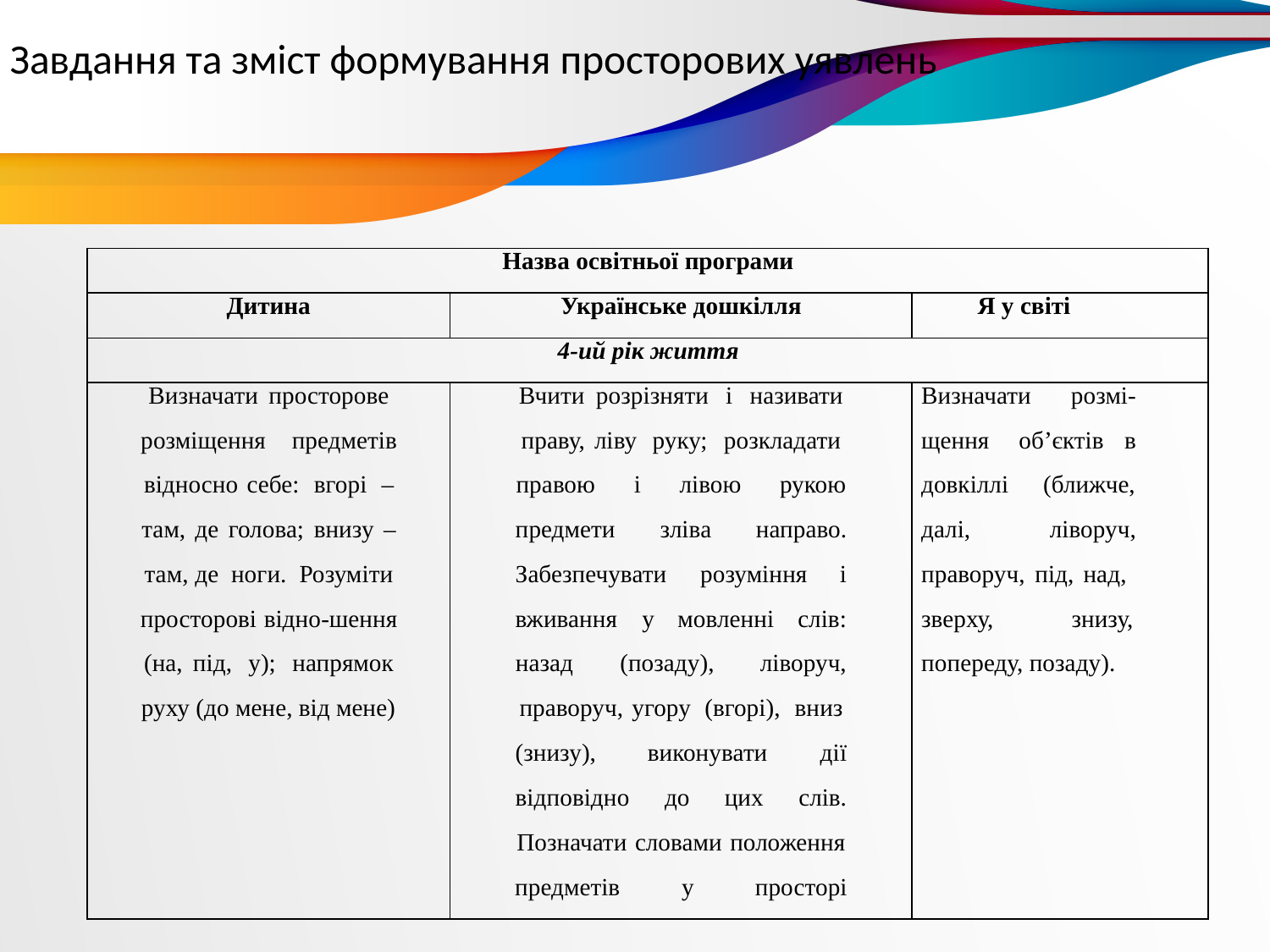

# Завдання та зміст формування просторових уявлень
| Назва освітньої програми |  |  |
| --- | --- | --- |
| Дитина | Українське дошкілля | Я у світі |
| 4-ий рік життя |  |  |
| Визначати просторове | Вчити розрізняти і називати | Визначати розмі- |
| розміщення предметів | праву, ліву руку; розкладати | щення об’єктів в |
| відносно себе: вгорі – | правою і лівою рукою | довкіллі (ближче, |
| там, де голова; внизу – | предмети зліва направо. | далі, ліворуч, |
| там, де ноги. Розуміти | Забезпечувати розуміння і | праворуч, під, над, |
| просторові відно-шення | вживання у мовленні слів: | зверху, знизу, |
| (на, під, у); напрямок | назад (позаду), ліворуч, | попереду, позаду). |
| руху (до мене, від мене) | праворуч, угору (вгорі), вниз |  |
|  | (знизу), виконувати дії |  |
|  | відповідно до цих слів. |  |
|  | Позначати словами положення |  |
|  | предметів у просторі |  |